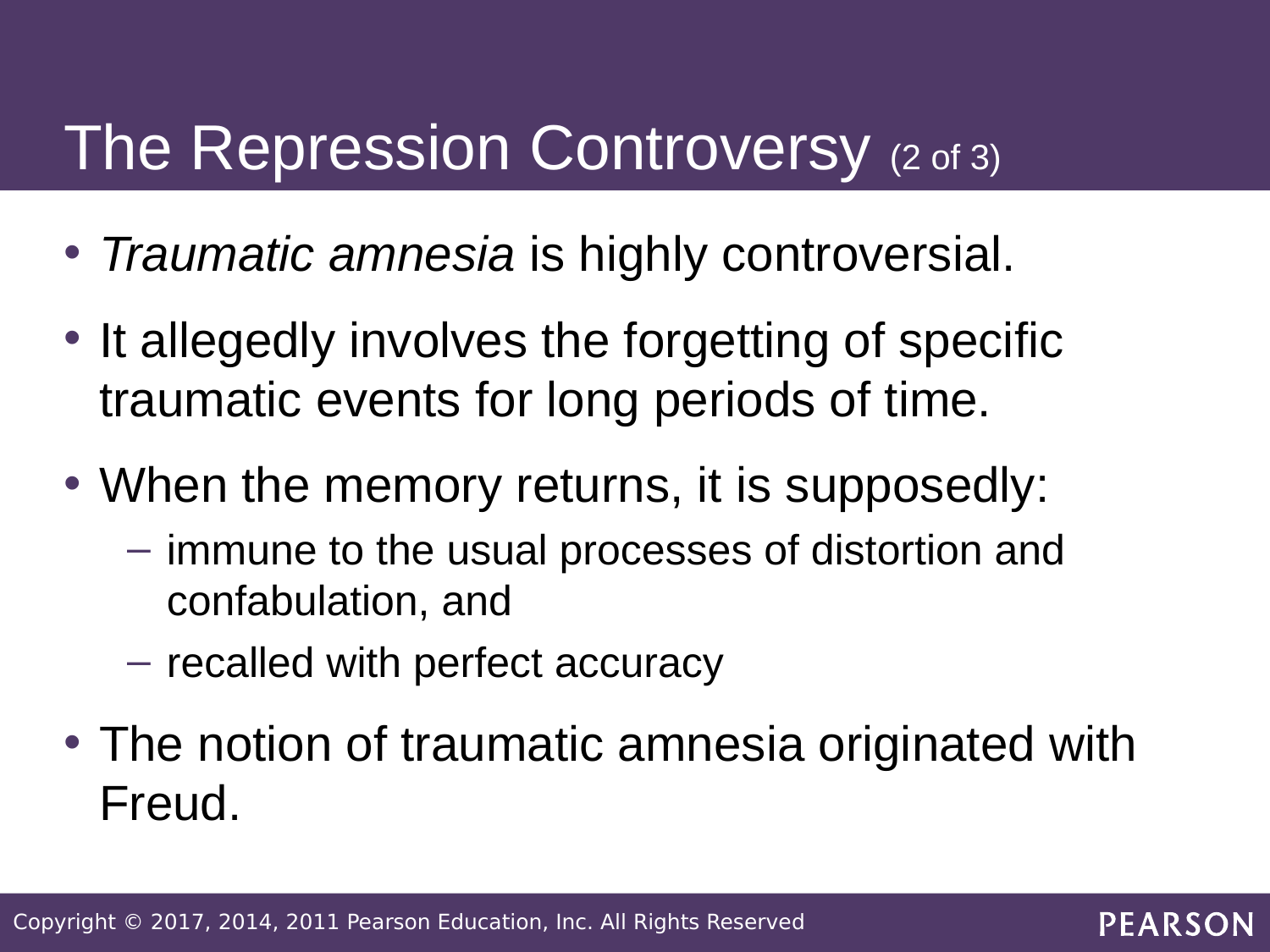

# The Repression Controversy (2 of 3)
Traumatic amnesia is highly controversial.
It allegedly involves the forgetting of specific traumatic events for long periods of time.
When the memory returns, it is supposedly:
immune to the usual processes of distortion and confabulation, and
recalled with perfect accuracy
The notion of traumatic amnesia originated with Freud.